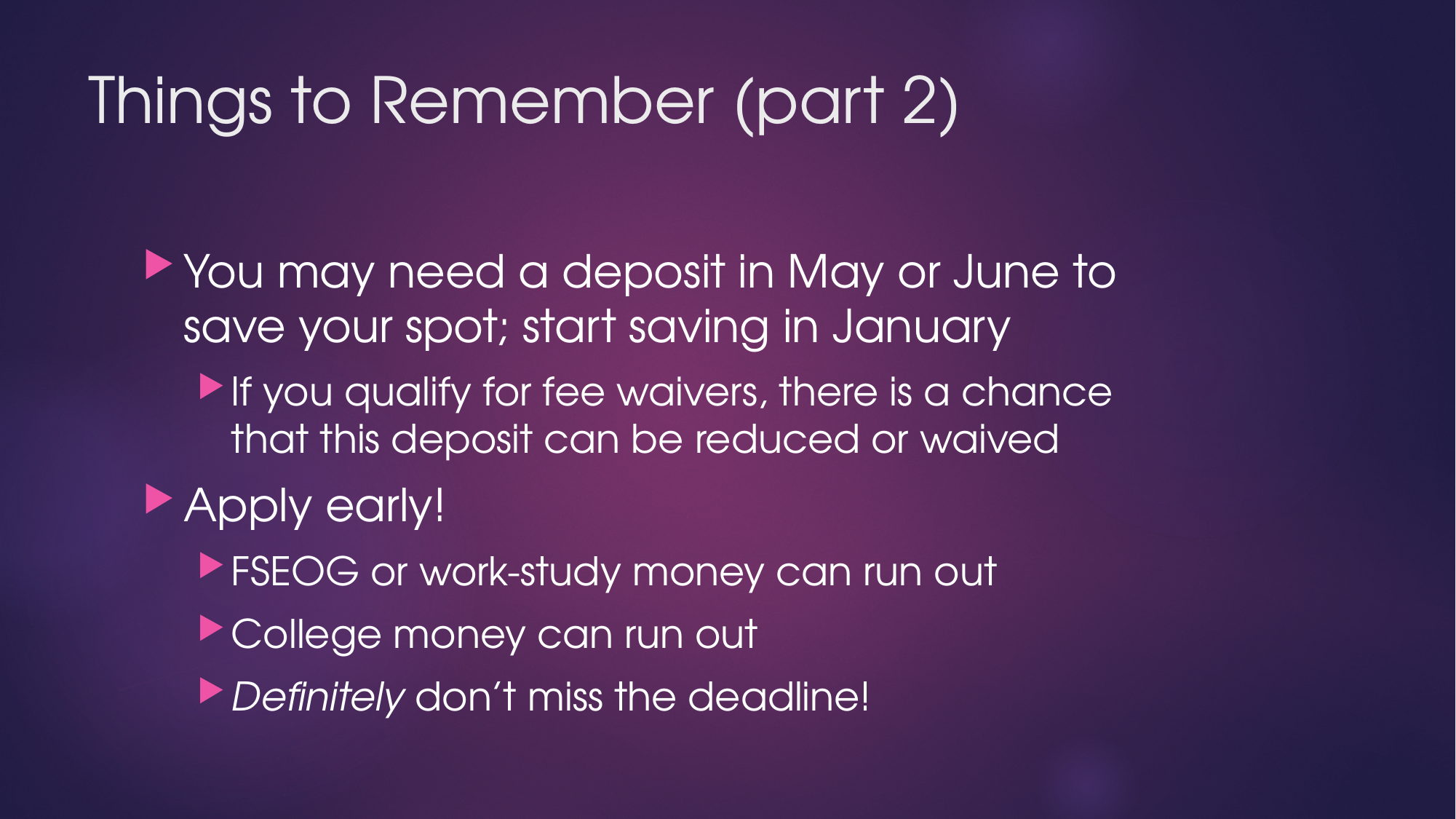

# Things to Remember (part 2)
You may need a deposit in May or June to save your spot; start saving in January
If you qualify for fee waivers, there is a chance that this deposit can be reduced or waived
Apply early!
FSEOG or work-study money can run out
College money can run out
Definitely don’t miss the deadline!